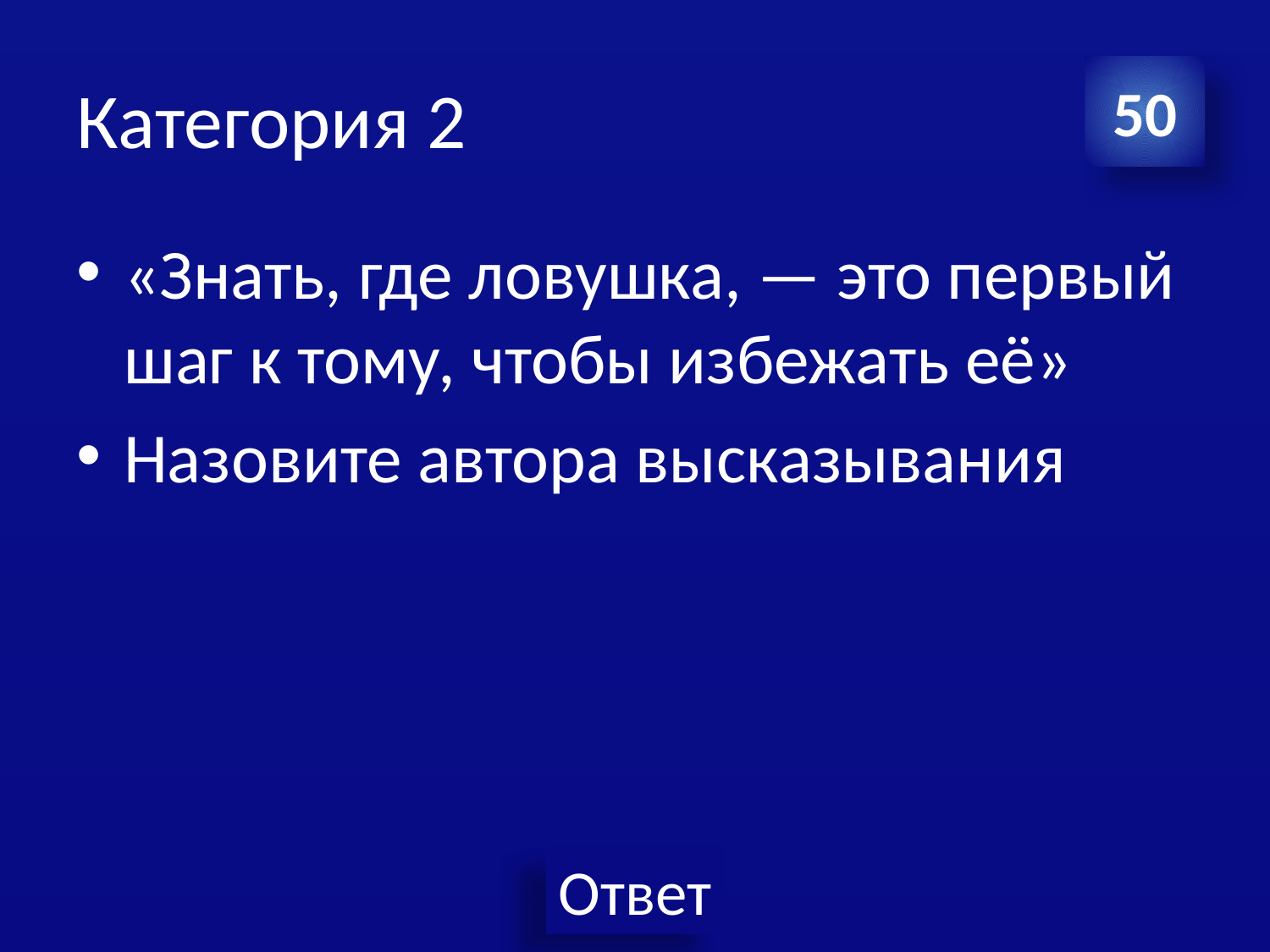

# Категория 2
50
«Знать, где ловушка, — это первый шаг к тому, чтобы избежать её»
Назовите автора высказывания